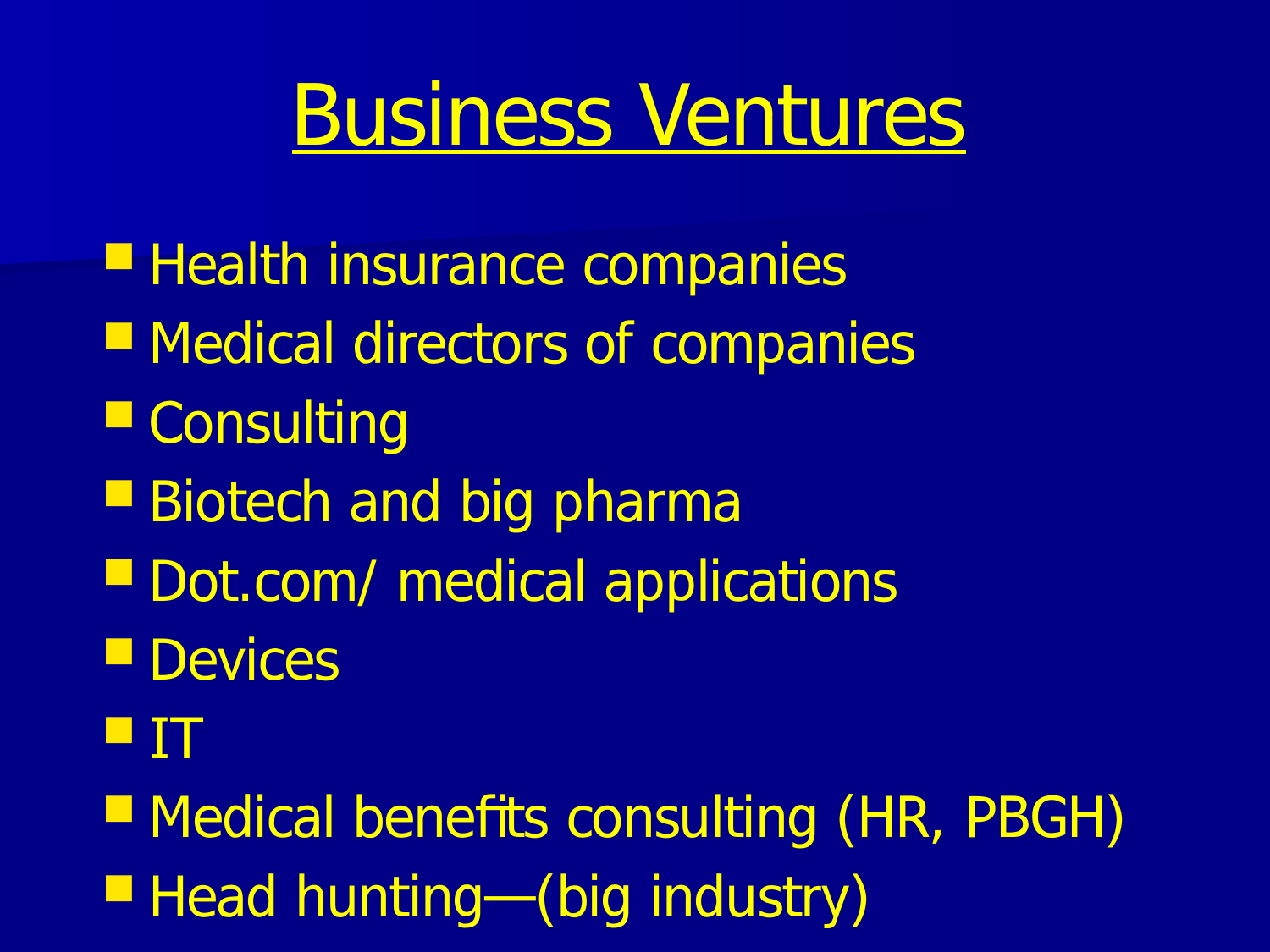

# Business Ventures
Health insurance companies
Medical directors of companies
Consulting
Biotech and big pharma
Dot.com/ medical applications
Devices
IT
Medical benefits consulting (HR, PBGH)
Head hunting—(big industry)